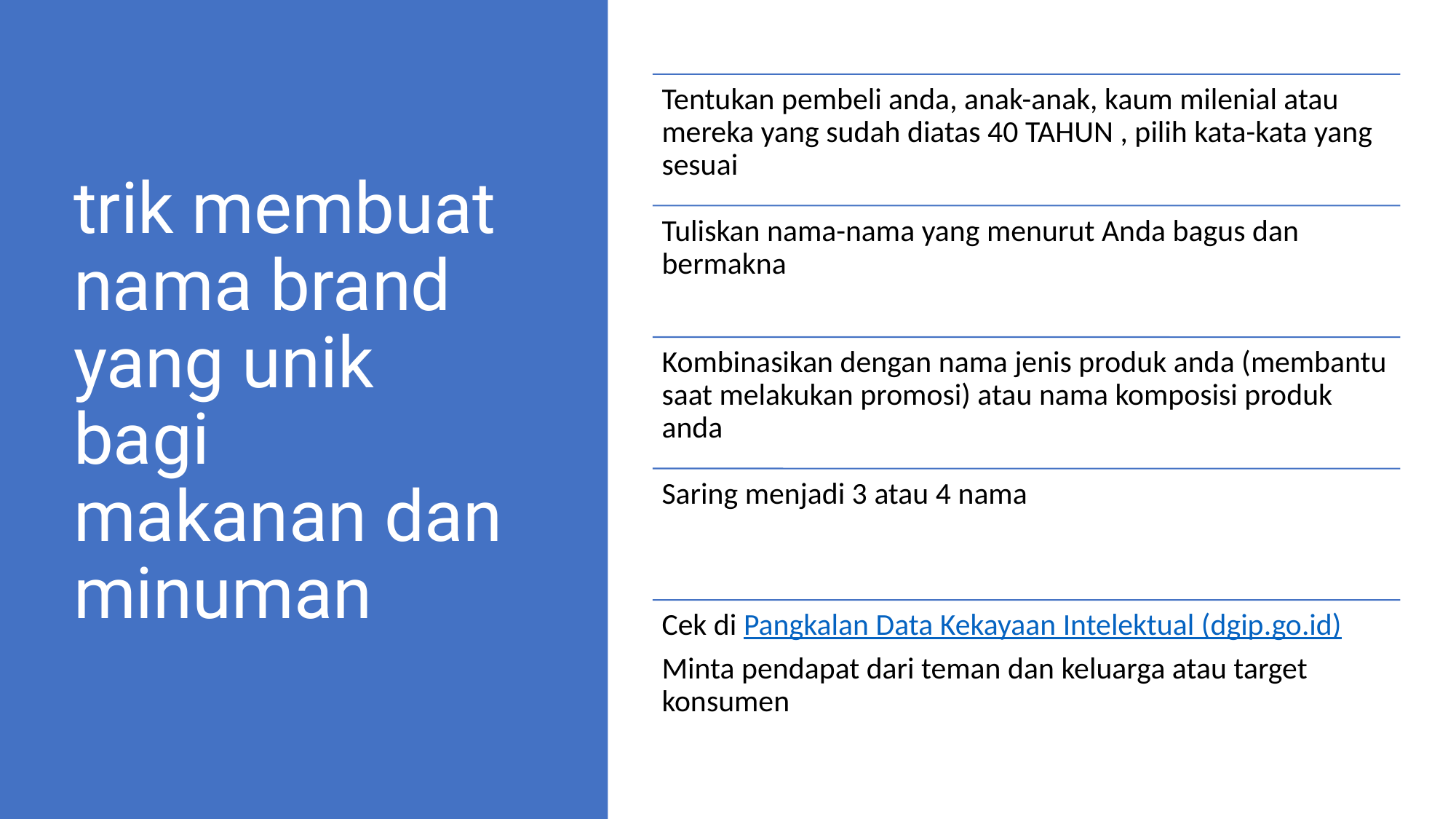

# trik membuat nama brand yang unik bagi makanan dan minuman
Tentukan pembeli anda, anak-anak, kaum milenial atau mereka yang sudah diatas 40 TAHUN , pilih kata-kata yang sesuai
Tuliskan nama-nama yang menurut Anda bagus dan bermakna
Kombinasikan dengan nama jenis produk anda (membantu saat melakukan promosi) atau nama komposisi produk anda
Saring menjadi 3 atau 4 nama
Cek di Pangkalan Data Kekayaan Intelektual (dgip.go.id)
Minta pendapat dari teman dan keluarga atau target konsumen